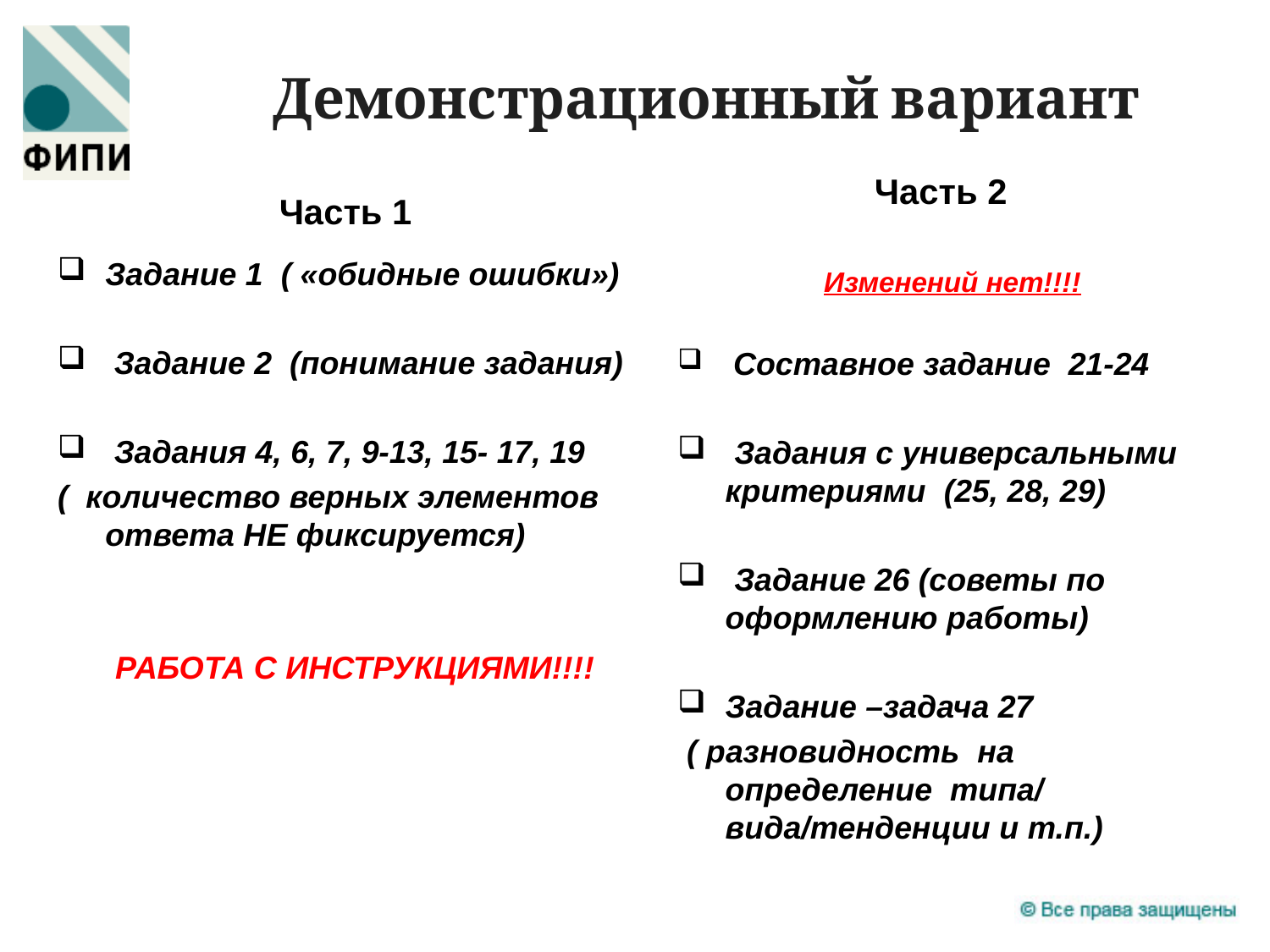

# Демонстрационный вариант
Часть 2
Часть 1
Задание 1  ( «обидные ошибки»)

 Задание 2  (понимание задания)

 Задания 4, 6, 7, 9-13, 15- 17, 19
(  количество верных элементов ответа НЕ фиксируется)

РАБОТА С ИНСТРУКЦИЯМИ!!!!

Изменений нет!!!!

 Составное задание  21-24

 Задания с универсальными критериями  (25, 28, 29)

 Задание 26 (советы по оформлению работы)

Задание –задача 27
 ( разновидность  на определение  типа/ вида/тенденции и т.п.)